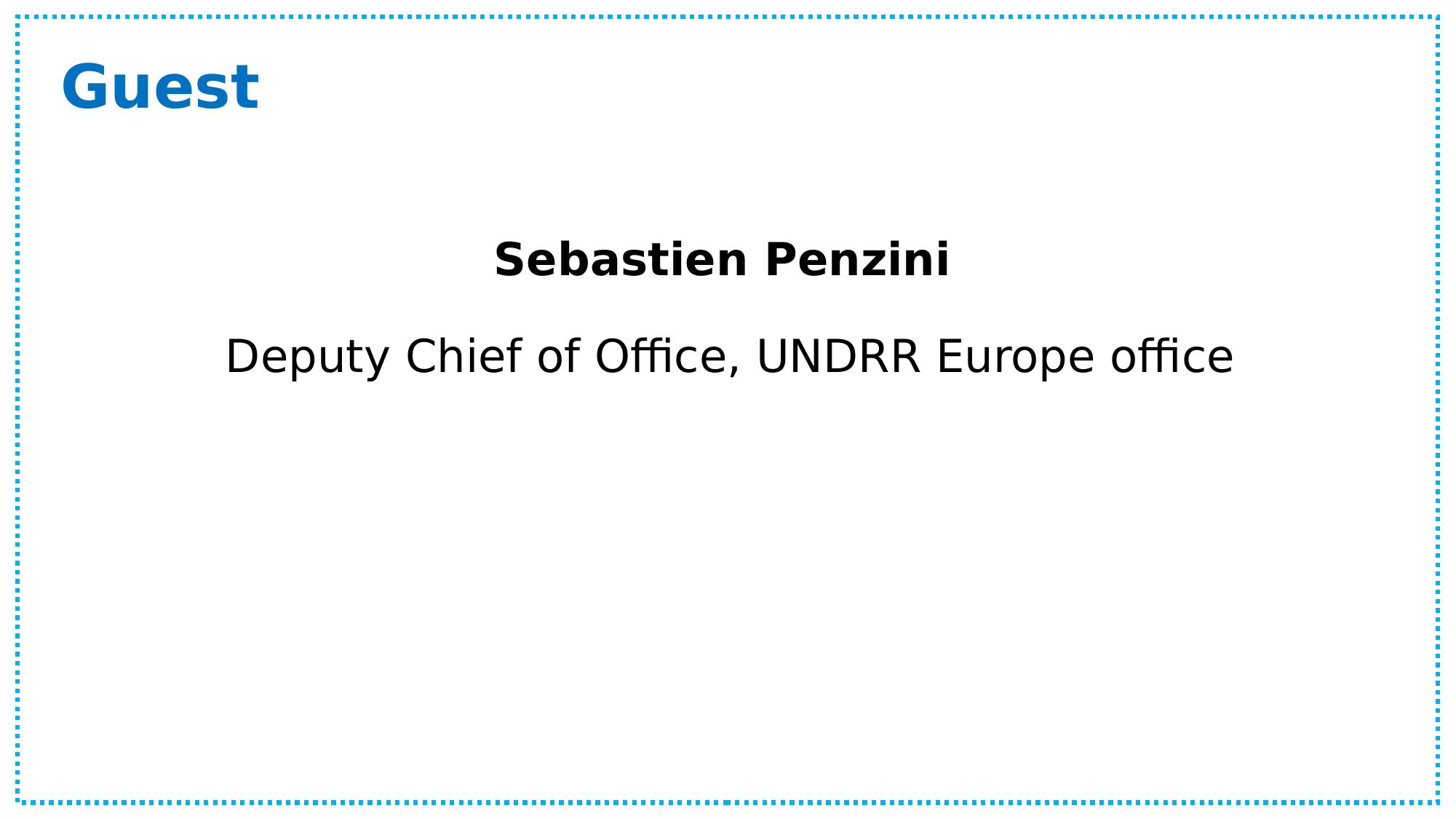

# Guest

Sebastien Penzini
Deputy Chief of Office, UNDRR Europe office